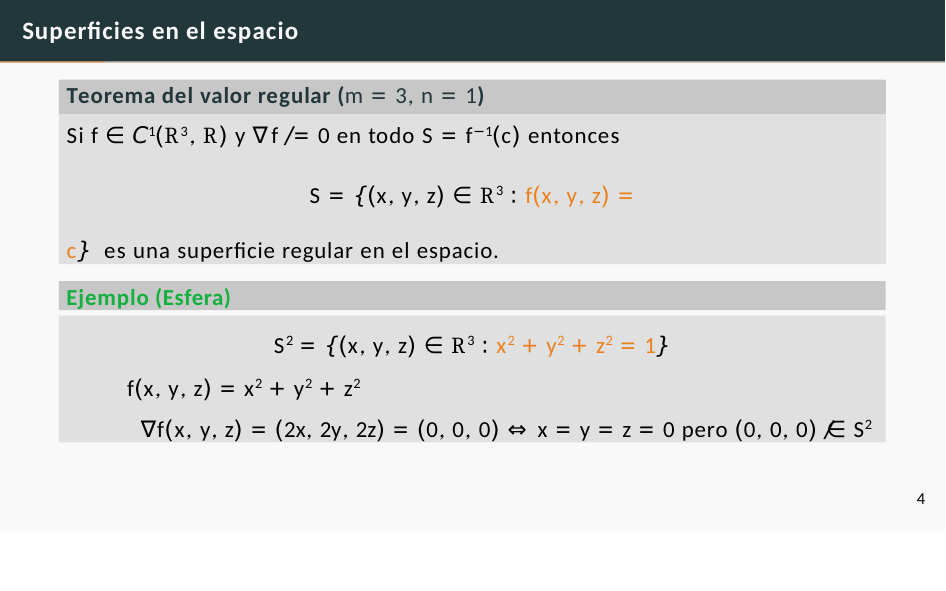

# Superficies en el espacio

Teorema del valor regular (m = 3, n = 1)
Si f ∈ C1(R3, R) y ∇f /= 0 en todo S = f−1(c) entonces
S = {(x, y, z) ∈ R3  : f(x, y, z) = c}  es una superficie regular en el espacio.

Ejemplo (Esfera)
S2  = {(x, y, z) ∈ R3  : x2  + y2  + z2  = 1}
f(x, y, z) = x2  + y2  + z2
∇f(x, y, z) = (2x, 2y, 2z) = (0, 0, 0) ⇔ x = y = z = 0 pero (0, 0, 0) /∈ S2
4